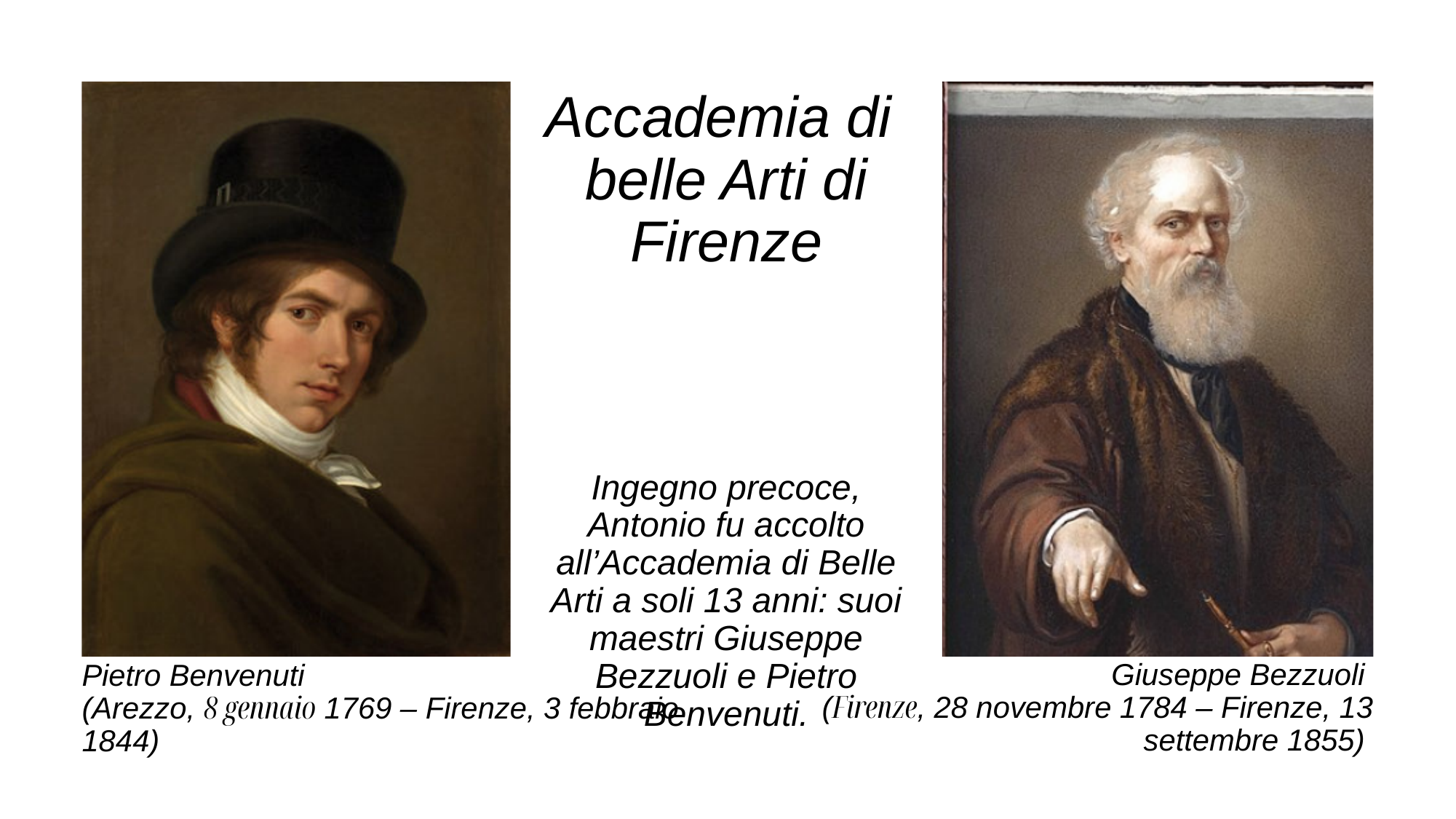

Accademia di
belle Arti di Firenze
Formazione artistica
Ingegno precoce, Antonio fu accolto all’Accademia di Belle Arti a soli 13 anni: suoi maestri Giuseppe Bezzuoli e Pietro Benvenuti.
Giuseppe Bezzuoli
(Firenze, 28 novembre 1784 – Firenze, 13 settembre 1855)
Pietro Benvenuti
(Arezzo, 8 gennaio 1769 – Firenze, 3 febbraio 1844)